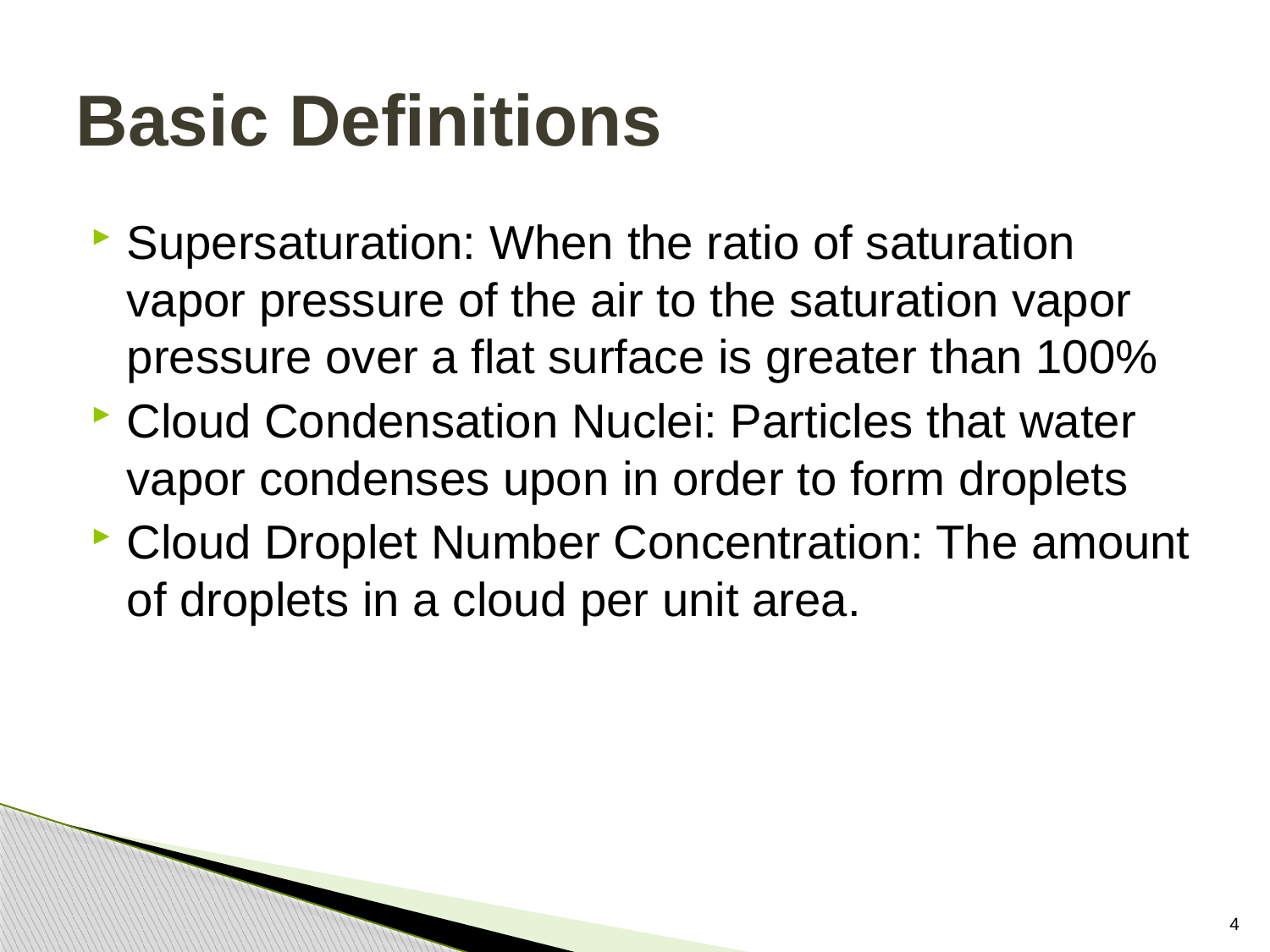

# Basic Definitions
Supersaturation: When the ratio of saturation vapor pressure of the air to the saturation vapor pressure over a flat surface is greater than 100%
Cloud Condensation Nuclei: Particles that water vapor condenses upon in order to form droplets
Cloud Droplet Number Concentration: The amount of droplets in a cloud per unit area.
4